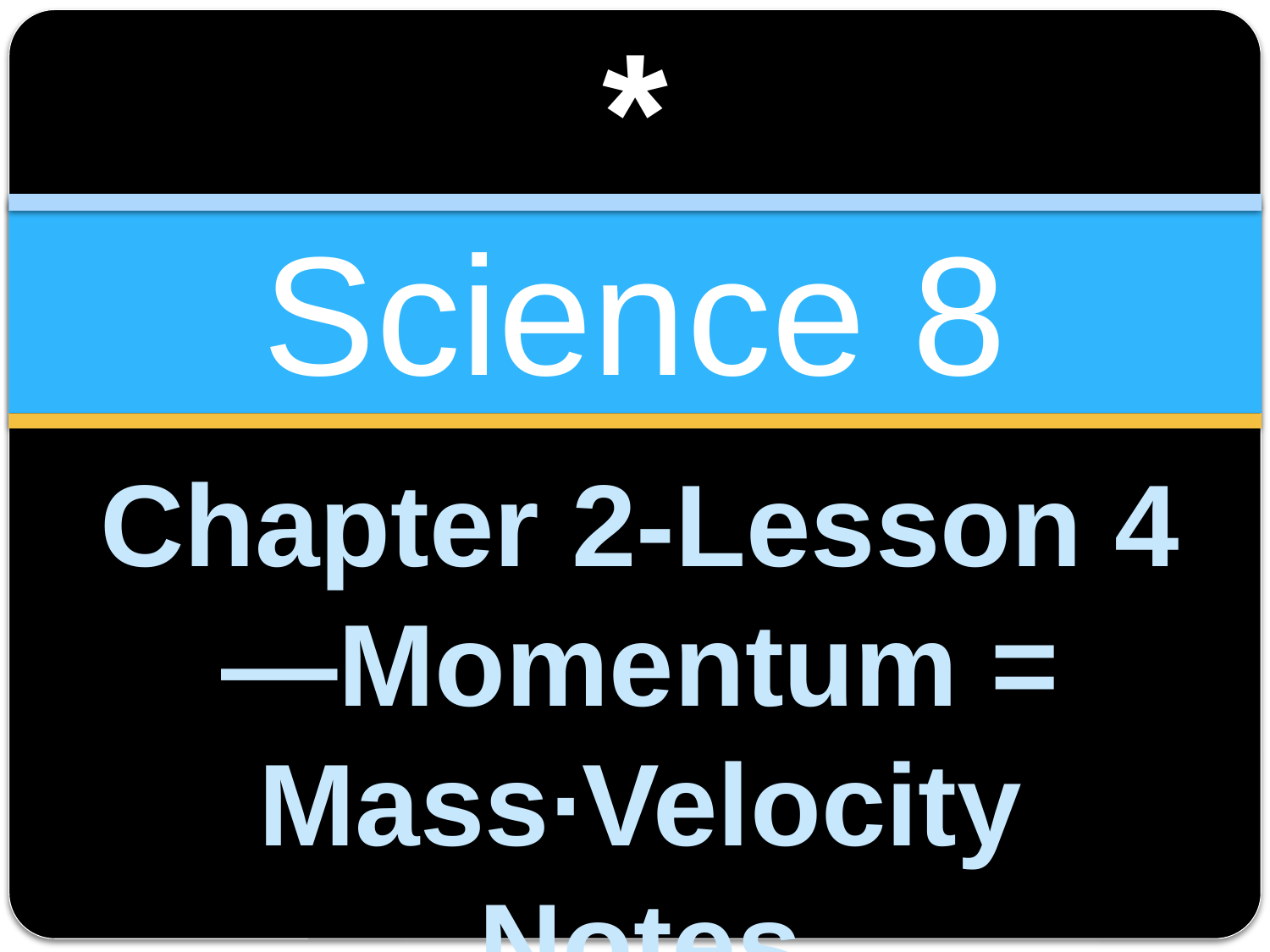

# * Science 8
Chapter 2-Lesson 4—Momentum = Mass∙Velocity Notes